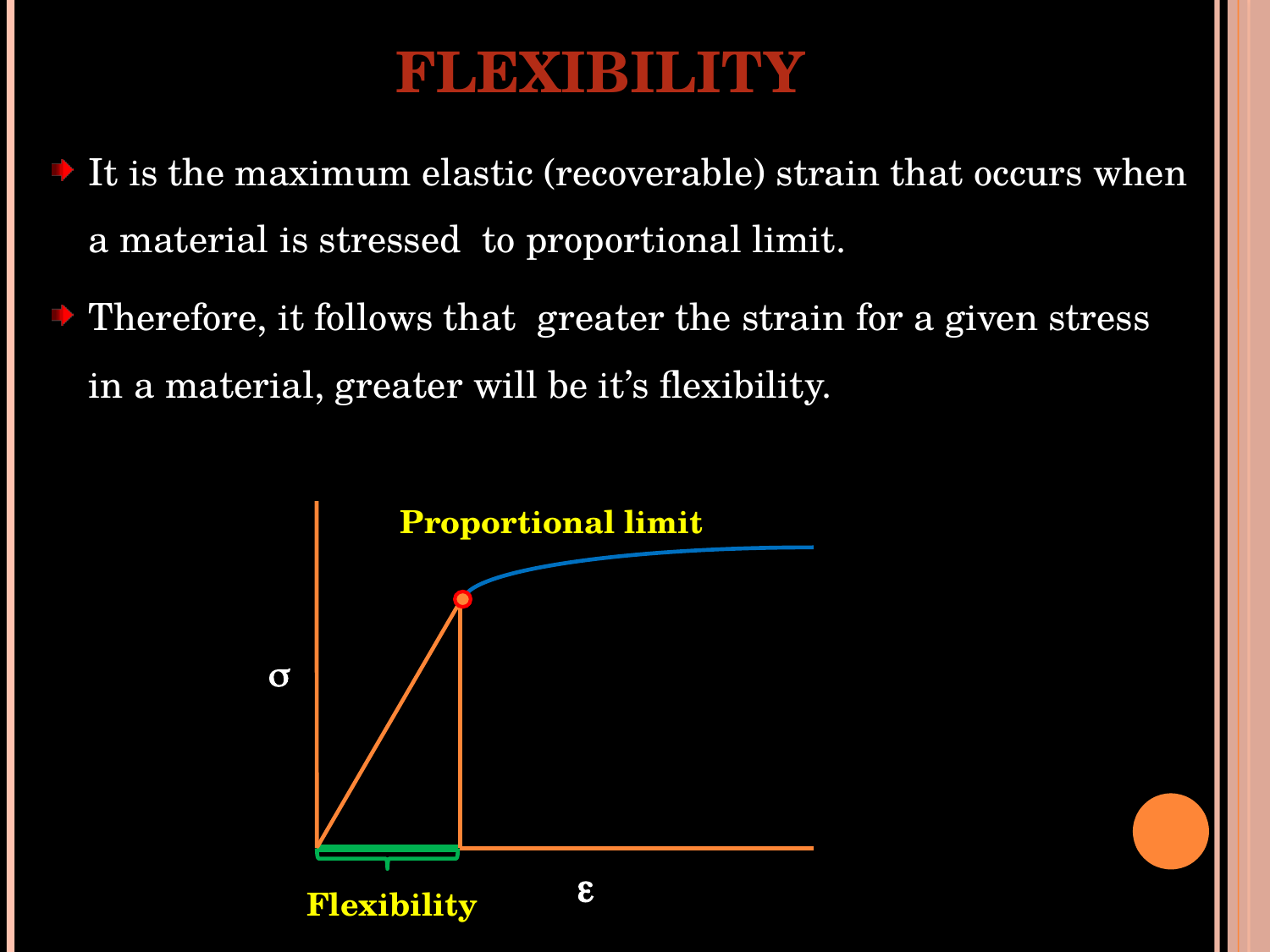

FLEXIBILITY
It is the maximum elastic (recoverable) strain that occurs when a material is stressed  to proportional limit.
Therefore, it follows that  greater the strain for a given stress in a material, greater will be it’s flexibility.

Proportional limit

σ

Flexibility

ε